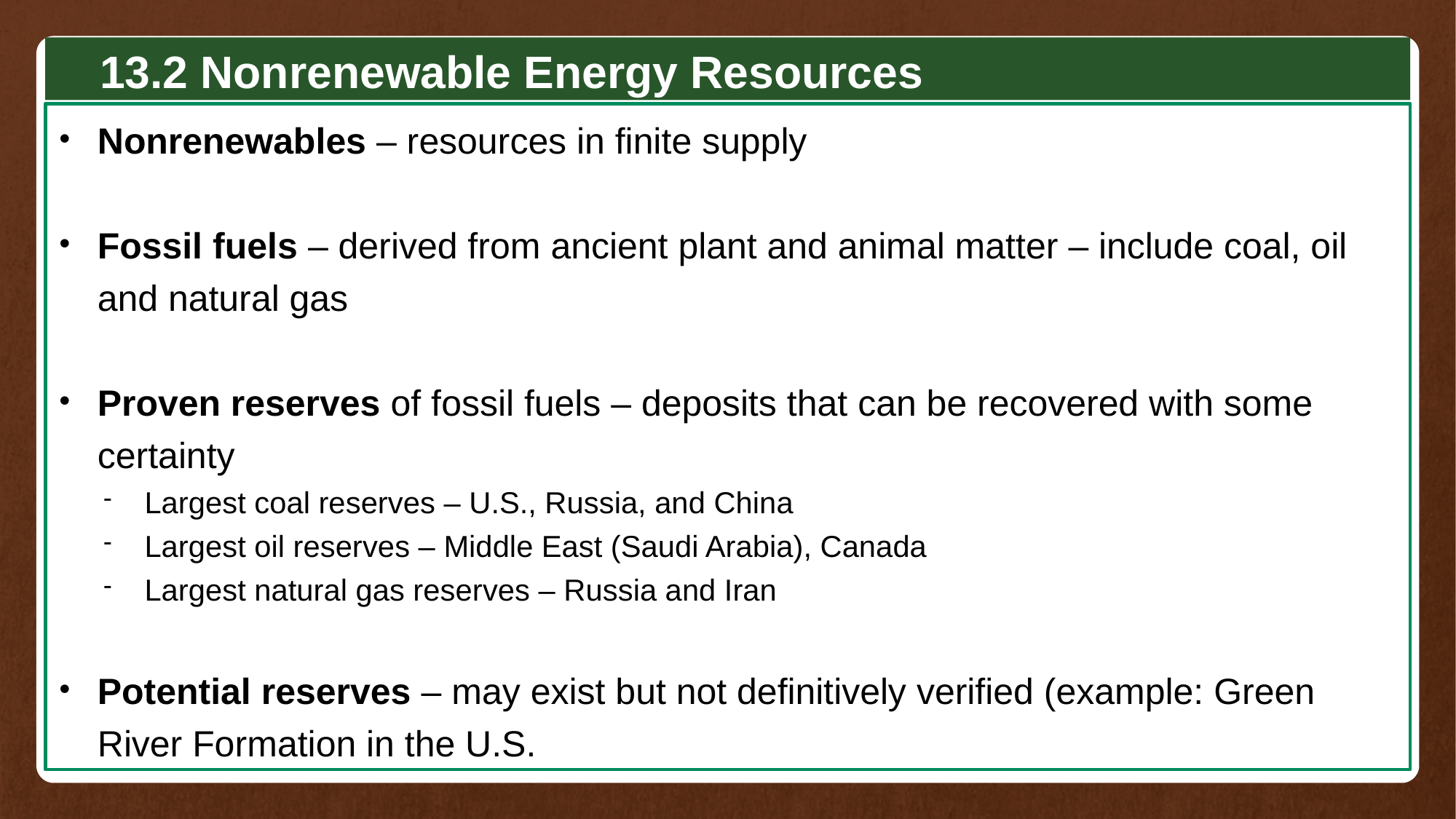

13.2 Nonrenewable Energy Resources
Nonrenewables – resources in finite supply

Fossil fuels – derived from ancient plant and animal matter – include coal, oil and natural gas

Proven reserves of fossil fuels – deposits that can be recovered with some certainty
Largest coal reserves – U.S., Russia, and China
Largest oil reserves – Middle East (Saudi Arabia), Canada
Largest natural gas reserves – Russia and Iran

Potential reserves – may exist but not definitively verified (example: Green River Formation in the U.S.